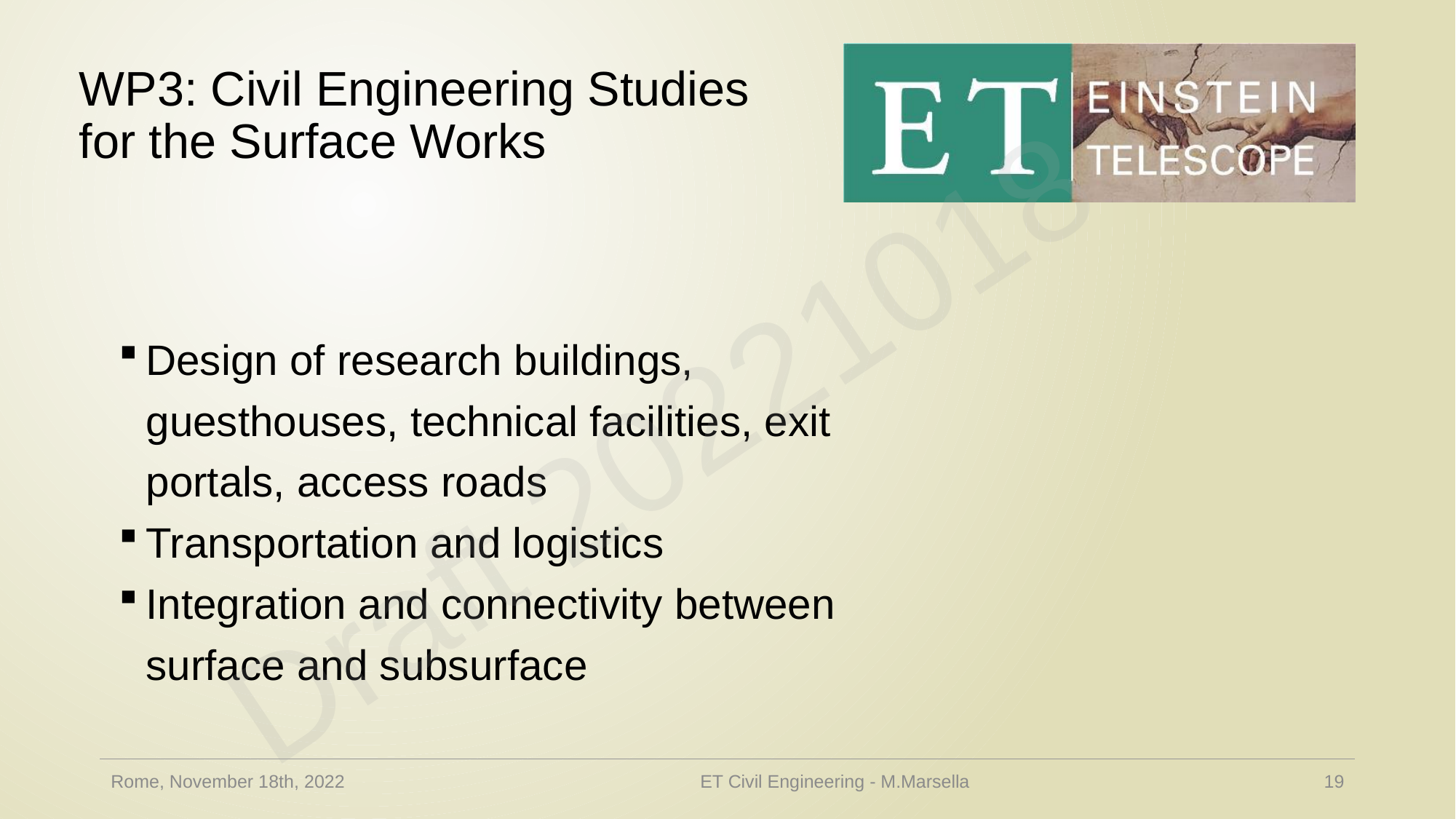

# WP3: Civil Engineering Studies for the Surface Works
Design of research buildings, guesthouses, technical facilities, exit portals, access roads
Transportation and logistics
Integration and connectivity between surface and subsurface
Draft 20221018
Rome, November 18th, 2022
ET Civil Engineering - M.Marsella
19